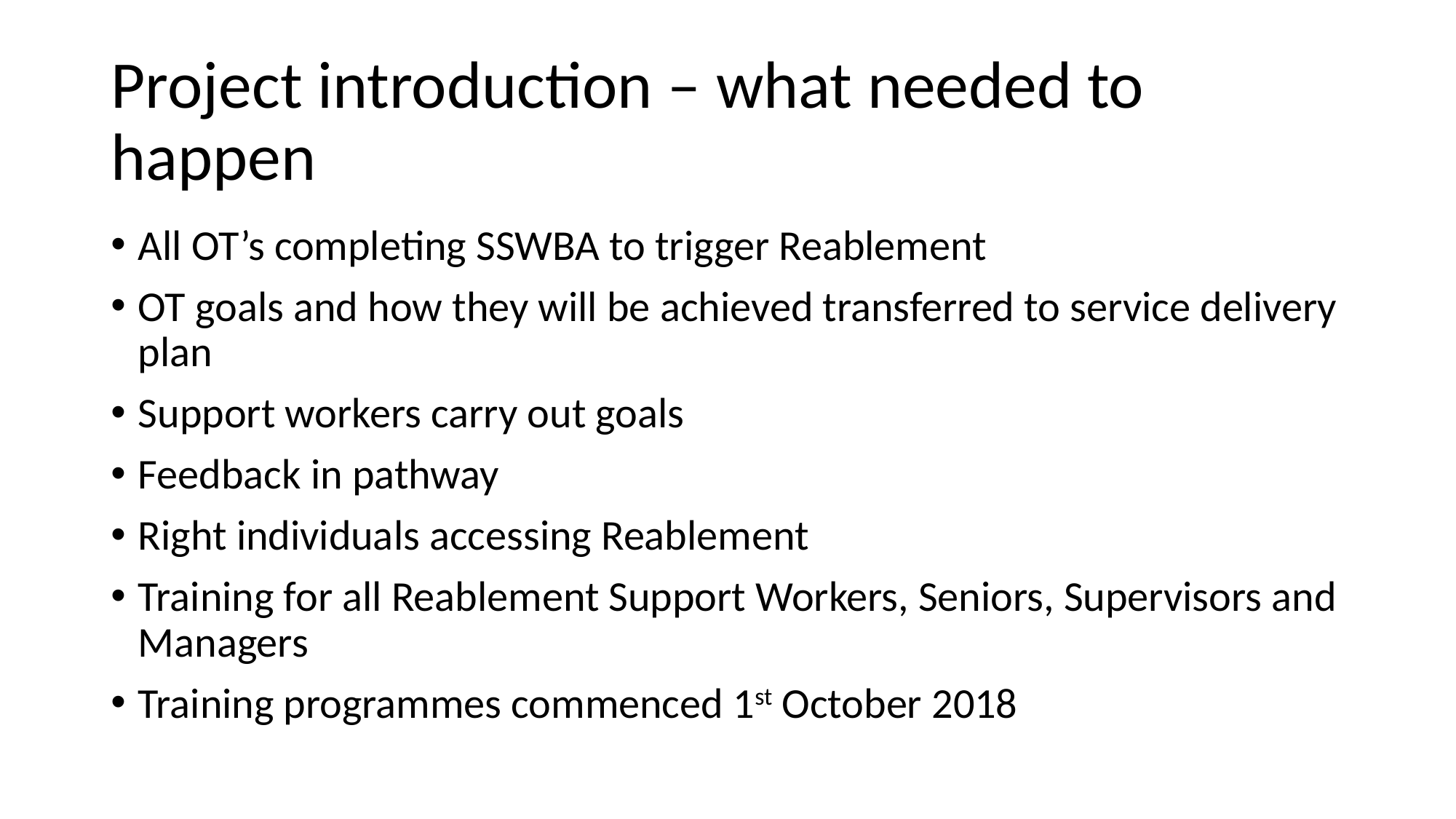

# Project introduction – what needed to happen
All OT’s completing SSWBA to trigger Reablement
OT goals and how they will be achieved transferred to service delivery plan
Support workers carry out goals
Feedback in pathway
Right individuals accessing Reablement
Training for all Reablement Support Workers, Seniors, Supervisors and Managers
Training programmes commenced 1st October 2018